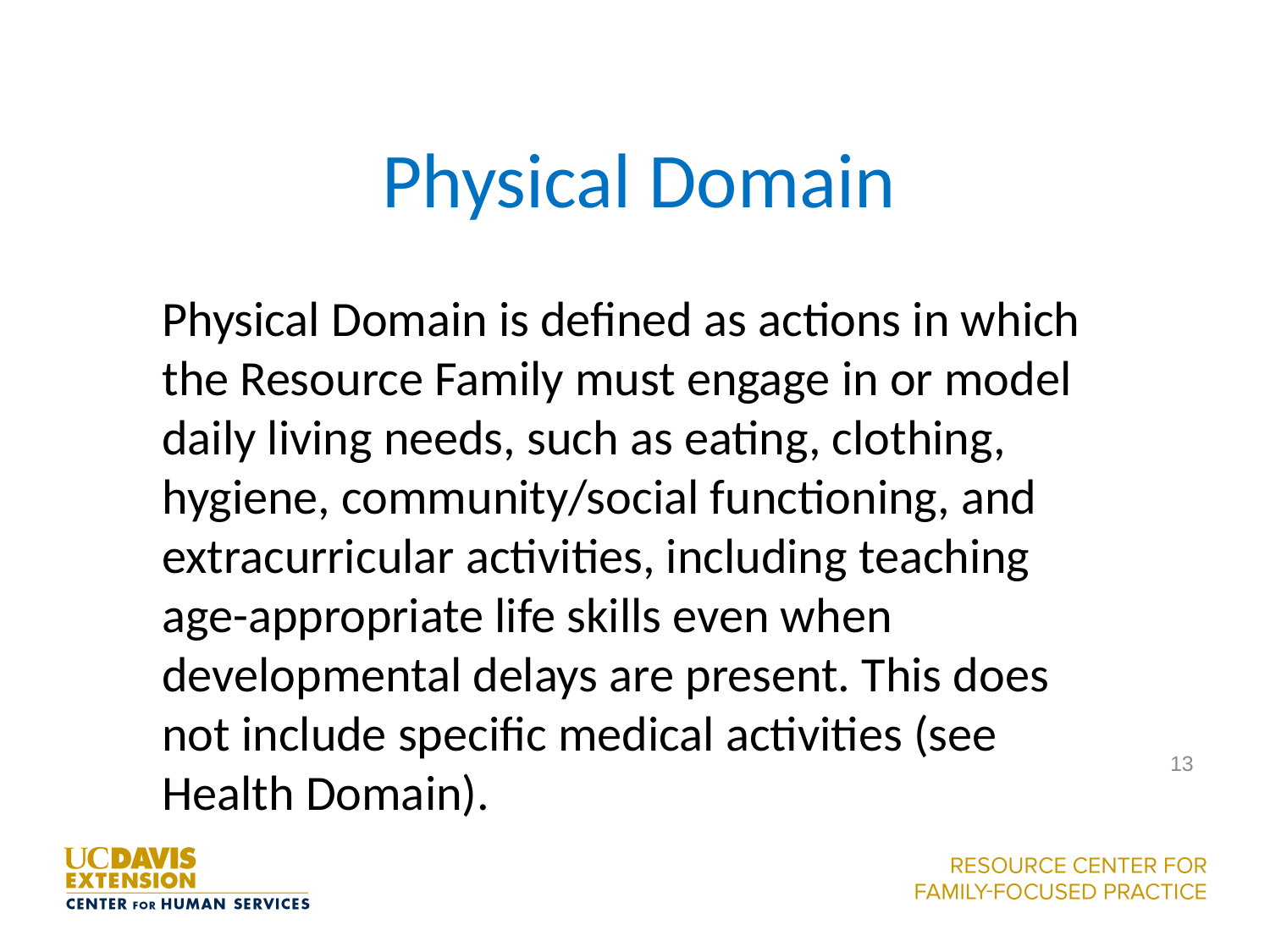

Physical Domain
Physical Domain is defined as actions in which the Resource Family must engage in or model daily living needs, such as eating, clothing, hygiene, community/social functioning, and extracurricular activities, including teaching age-appropriate life skills even when developmental delays are present. This does not include specific medical activities (see Health Domain).
13